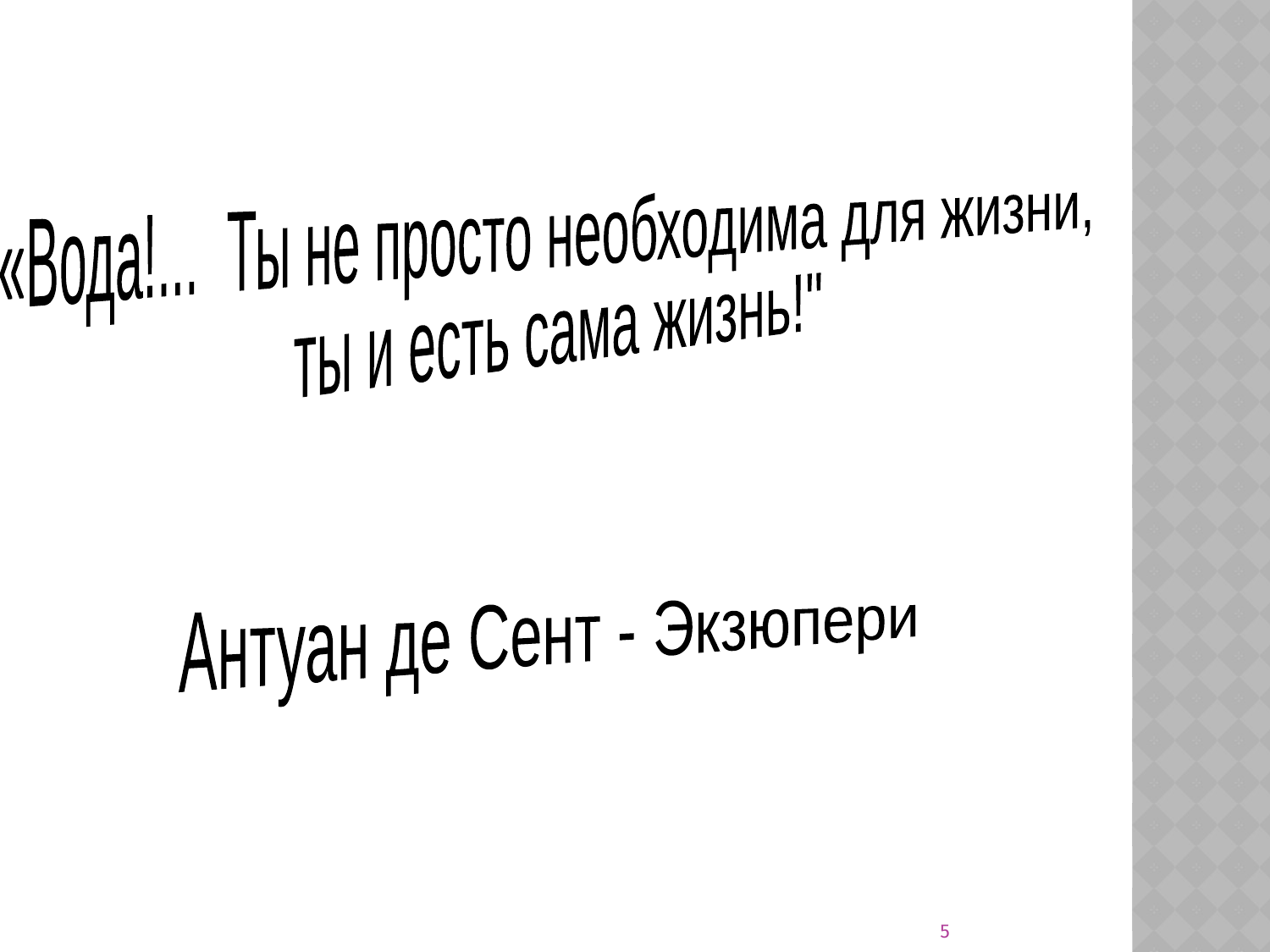

«Вода!...  Ты не просто необходима для жизни,
 ты и есть сама жизнь!"
Антуан де Сент - Экзюпери
5